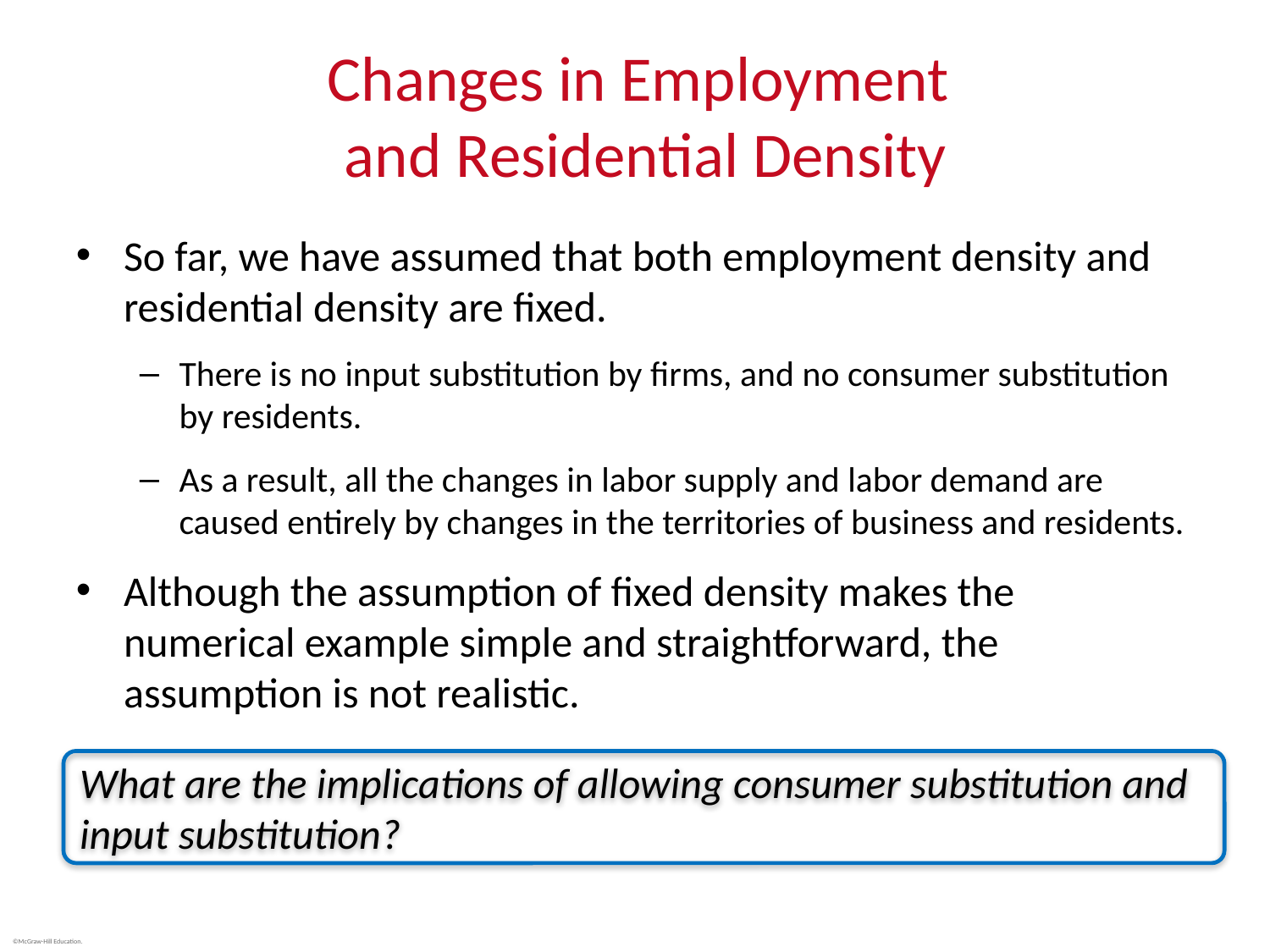

# Changes in Employment and Residential Density
So far, we have assumed that both employment density and residential density are fixed.
There is no input substitution by firms, and no consumer substitution by residents.
As a result, all the changes in labor supply and labor demand are caused entirely by changes in the territories of business and residents.
Although the assumption of fixed density makes the numerical example simple and straightforward, the assumption is not realistic.
What are the implications of allowing consumer substitution and input substitution?